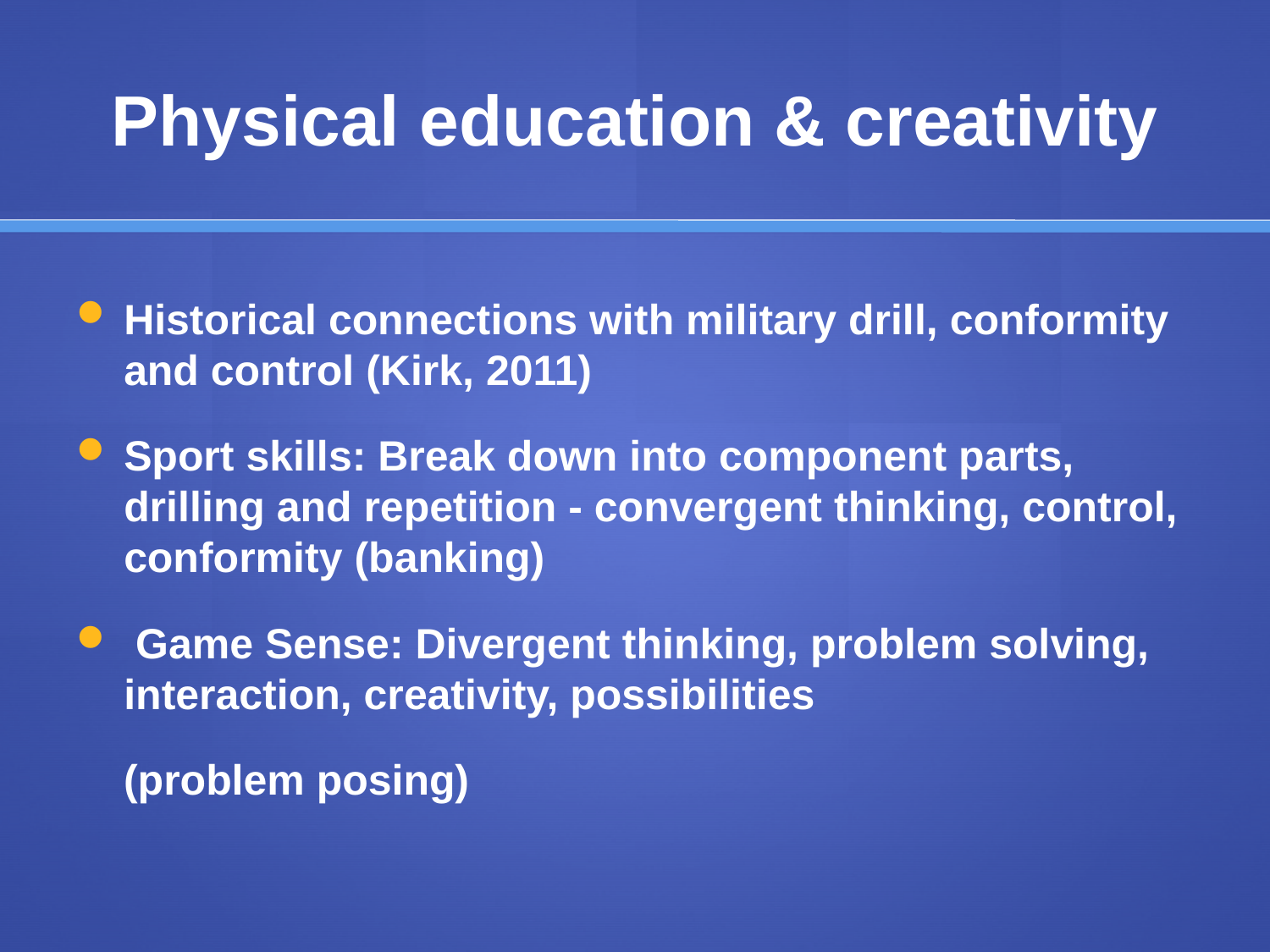

# Physical education & creativity
Historical connections with military drill, conformity and control (Kirk, 2011)
Sport skills: Break down into component parts, drilling and repetition - convergent thinking, control, conformity (banking)
 Game Sense: Divergent thinking, problem solving, interaction, creativity, possibilities
    (problem posing)